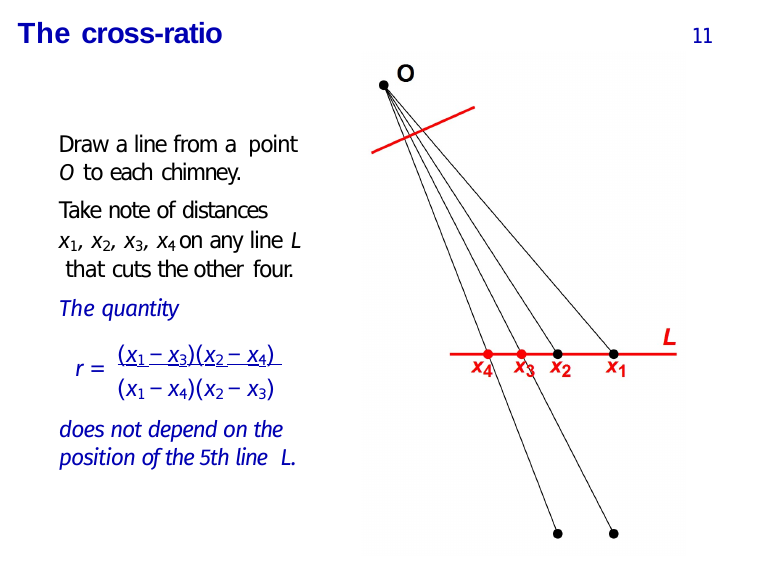

# The cross-ratio
11

Draw a line from a point
O to each chimney.
Take note of distances  x1, x2, x3, x4 on any line L  that cuts the other four.
The quantity
(x1 − x3)(x2 − x4)  (x1 − x4)(x2 − x3)
r =
does not depend on the  position of the 5th line  L.